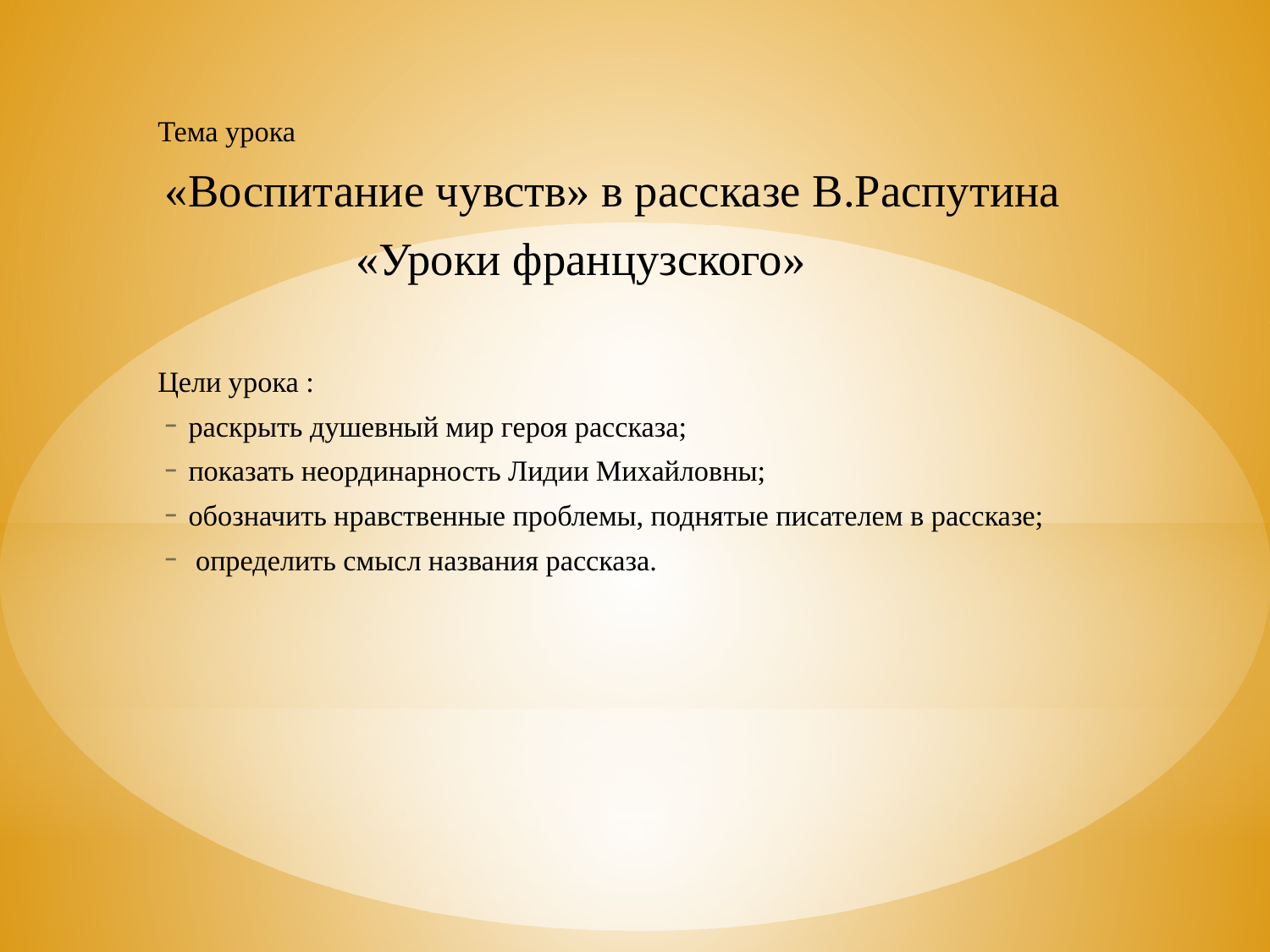

#
Тема урока
 «Воспитание чувств» в рассказе В.Распутина
                 «Уроки французского»

Цели урока :
раскрыть душевный мир героя рассказа;
показать неординарность Лидии Михайловны;
обозначить нравственные проблемы, поднятые писателем в рассказе;
 определить смысл названия рассказа.